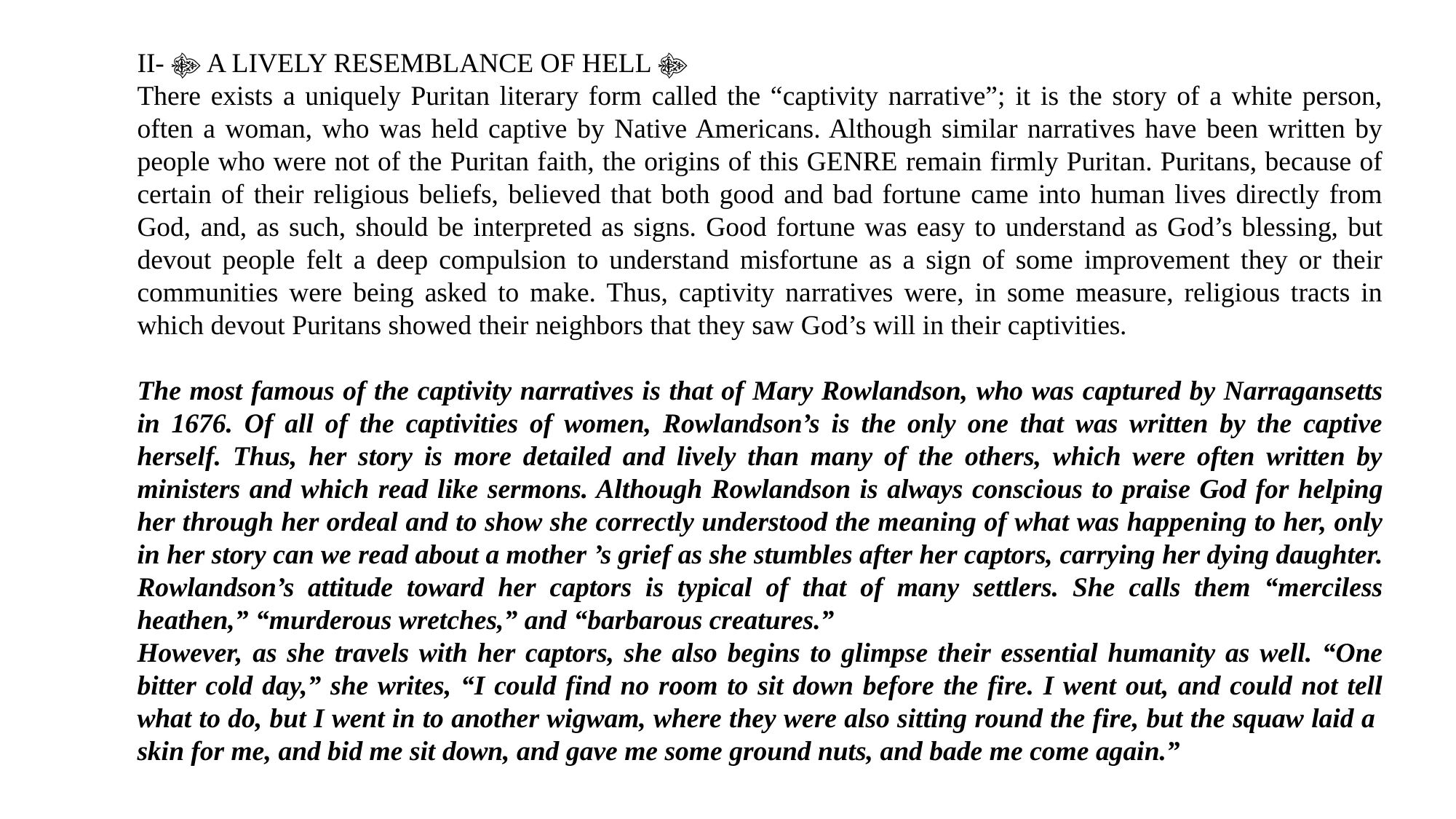

II- ❧ A LIVELY RESEMBLANCE OF HELL ❧
There exists a uniquely Puritan literary form called the “captivity narrative”; it is the story of a white person, often a woman, who was held captive by Native Americans. Although similar narratives have been written by people who were not of the Puritan faith, the origins of this GENRE remain firmly Puritan. Puritans, because of certain of their religious beliefs, believed that both good and bad fortune came into human lives directly from God, and, as such, should be interpreted as signs. Good fortune was easy to understand as God’s blessing, but devout people felt a deep compulsion to understand misfortune as a sign of some improvement they or their communities were being asked to make. Thus, captivity narratives were, in some measure, religious tracts in which devout Puritans showed their neighbors that they saw God’s will in their captivities.

The most famous of the captivity narratives is that of Mary Rowlandson, who was captured by Narragansetts in 1676. Of all of the captivities of women, Rowlandson’s is the only one that was written by the captive herself. Thus, her story is more detailed and lively than many of the others, which were often written by ministers and which read like sermons. Although Rowlandson is always conscious to praise God for helping her through her ordeal and to show she correctly understood the meaning of what was happening to her, only in her story can we read about a mother ’s grief as she stumbles after her captors, carrying her dying daughter. Rowlandson’s attitude toward her captors is typical of that of many settlers. She calls them “merciless heathen,” “murderous wretches,” and “barbarous creatures.”
However, as she travels with her captors, she also begins to glimpse their essential humanity as well. “One bitter cold day,” she writes, “I could find no room to sit down before the fire. I went out, and could not tell what to do, but I went in to another wigwam, where they were also sitting round the fire, but the squaw laid a  skin for me, and bid me sit down, and gave me some ground nuts, and bade me come again.”